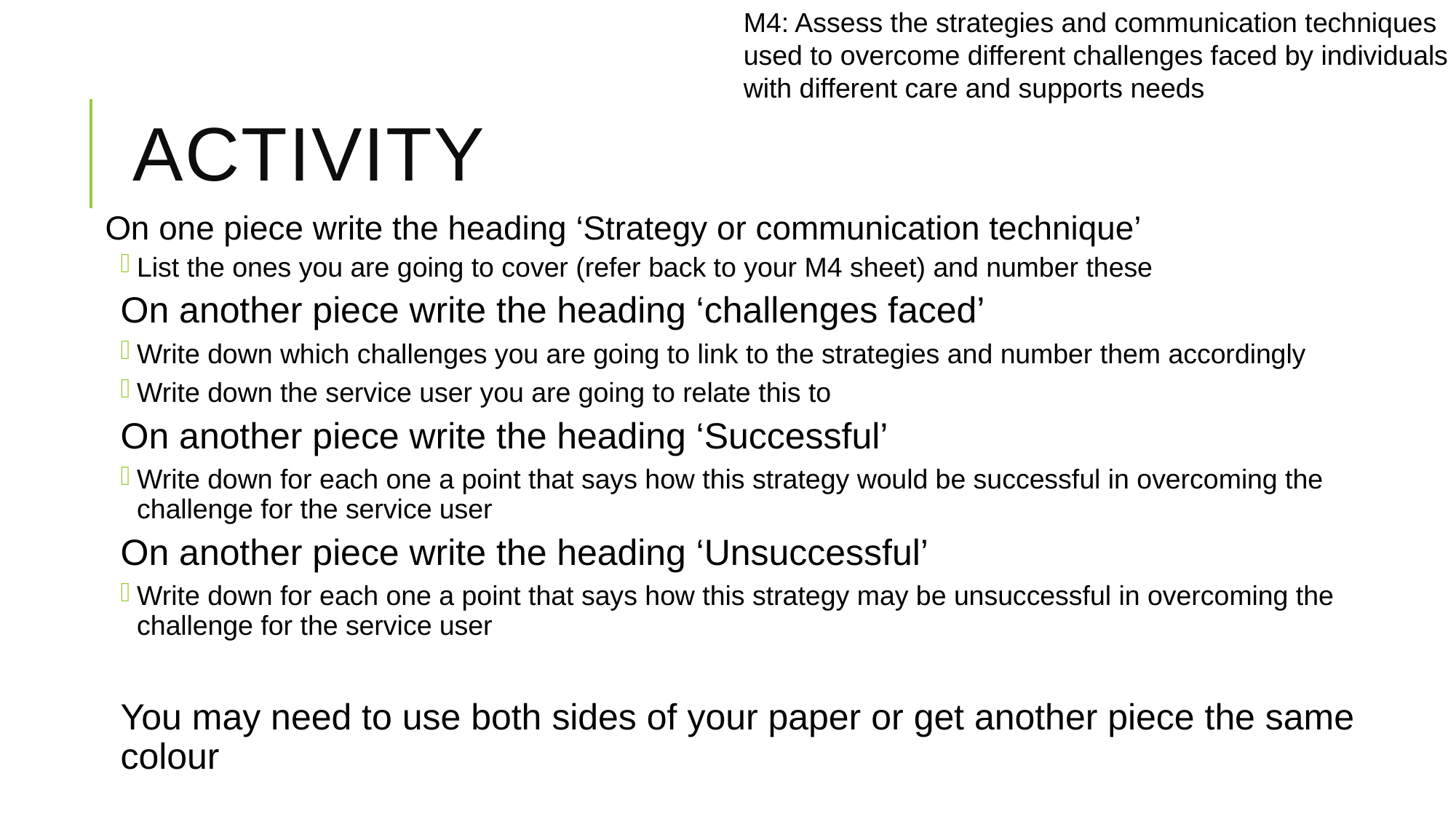

M4: Assess the strategies and communication techniques used to overcome different challenges faced by individuals with different care and supports needs
# Activity
On one piece write the heading ‘Strategy or communication technique’
List the ones you are going to cover (refer back to your M4 sheet) and number these
On another piece write the heading ‘challenges faced’
Write down which challenges you are going to link to the strategies and number them accordingly
Write down the service user you are going to relate this to
On another piece write the heading ‘Successful’
Write down for each one a point that says how this strategy would be successful in overcoming the challenge for the service user
On another piece write the heading ‘Unsuccessful’
Write down for each one a point that says how this strategy may be unsuccessful in overcoming the challenge for the service user

You may need to use both sides of your paper or get another piece the same colour